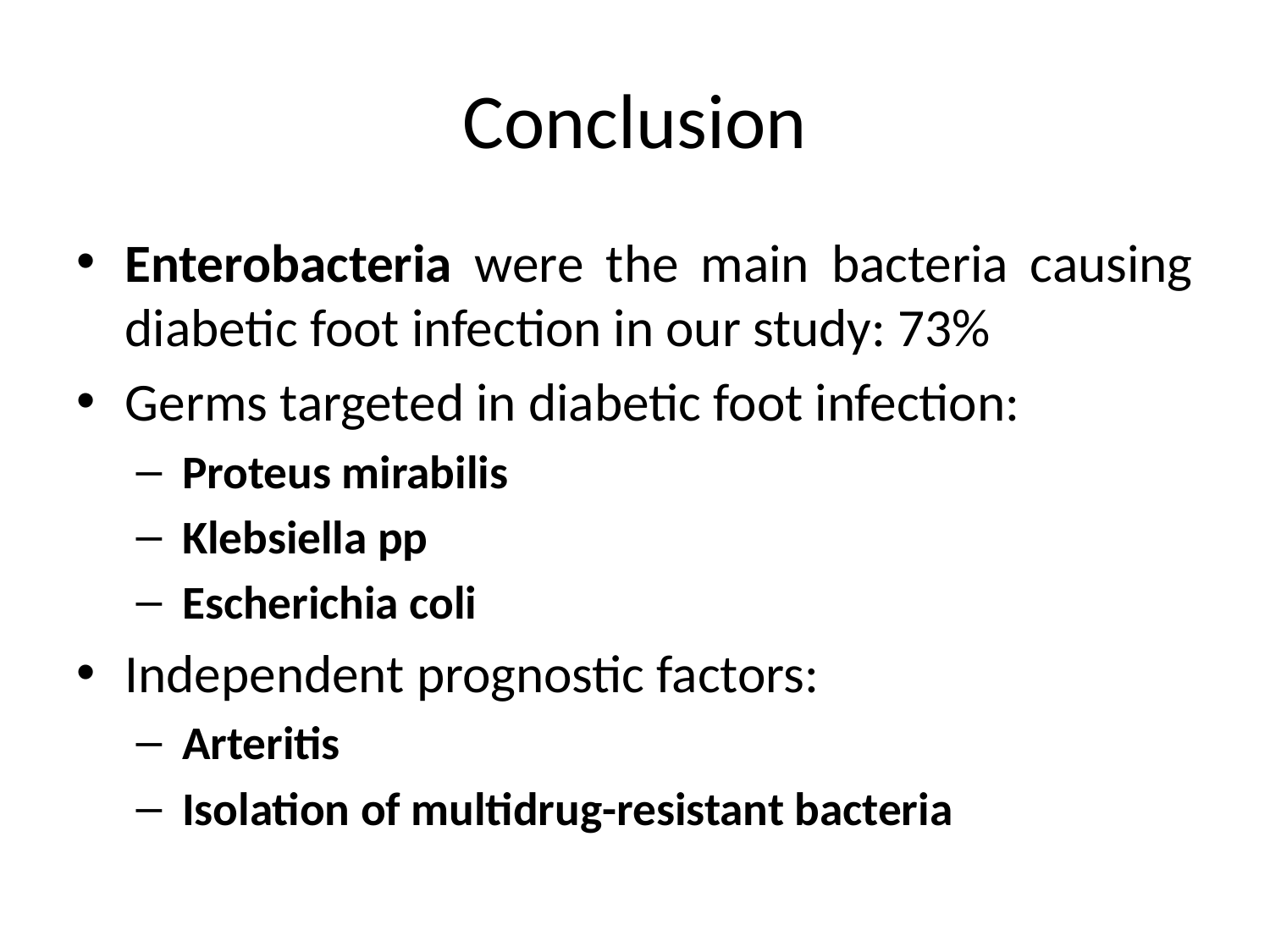

# Conclusion
Enterobacteria were the main bacteria causing diabetic foot infection in our study: 73%
Germs targeted in diabetic foot infection:
Proteus mirabilis
Klebsiella pp
Escherichia coli
Independent prognostic factors:
Arteritis
Isolation of multidrug-resistant bacteria